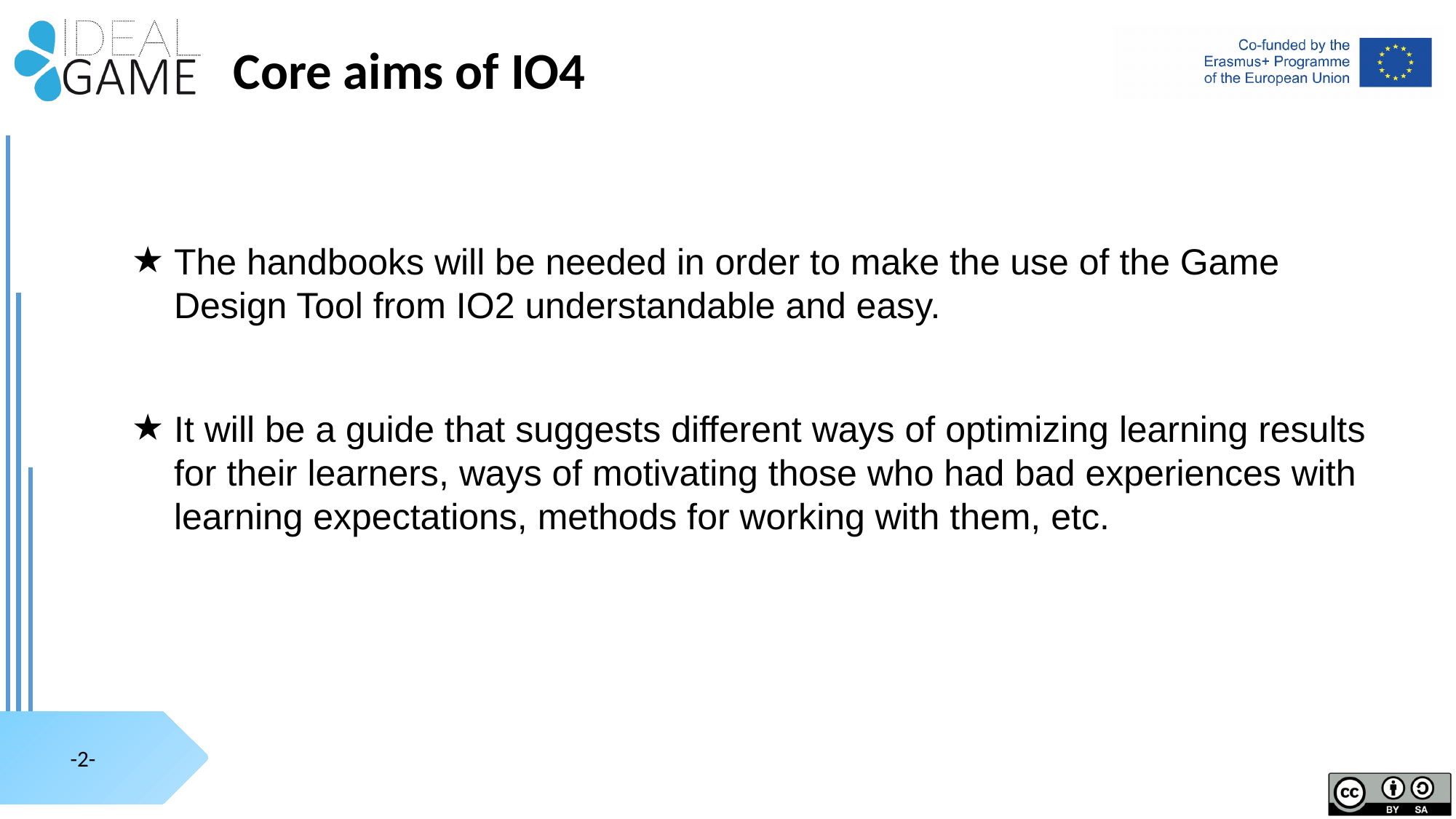

# Core aims of IO4
The handbooks will be needed in order to make the use of the Game Design Tool from IO2 understandable and easy.

It will be a guide that suggests different ways of optimizing learning results for their learners, ways of motivating those who had bad experiences with learning expectations, methods for working with them, etc.